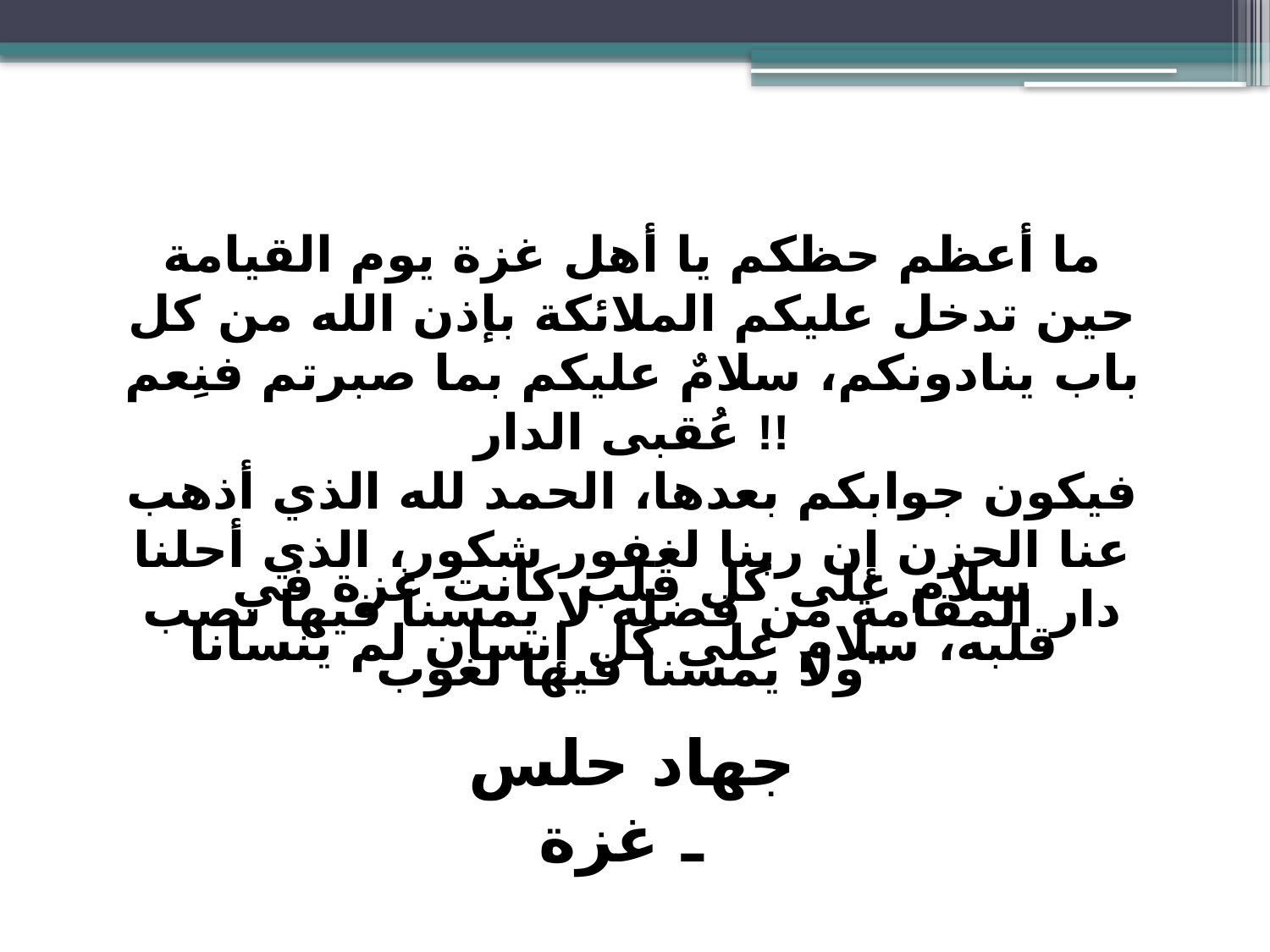

‏ما أعظم حظكم يا أهل غزة يوم القيامة حين تدخل عليكم الملائكة بإذن الله من كل باب ينادونكم، سلامٌ عليكم بما صبرتم فنِعم عُقبى الدار !!
فيكون جوابكم بعدها، الحمد لله الذي أذهب عنا الحزن إن ربنا لغفور شكور، الذي أحلنا دار المقامة من فضله لا يمسنا فيها نصب ولا يمسنا فيها لغوب"
سلام على كل قلب كانت غزة في قلبه، سلام على كل إنسان لم ينسانا
جهاد حلس ـ غزة